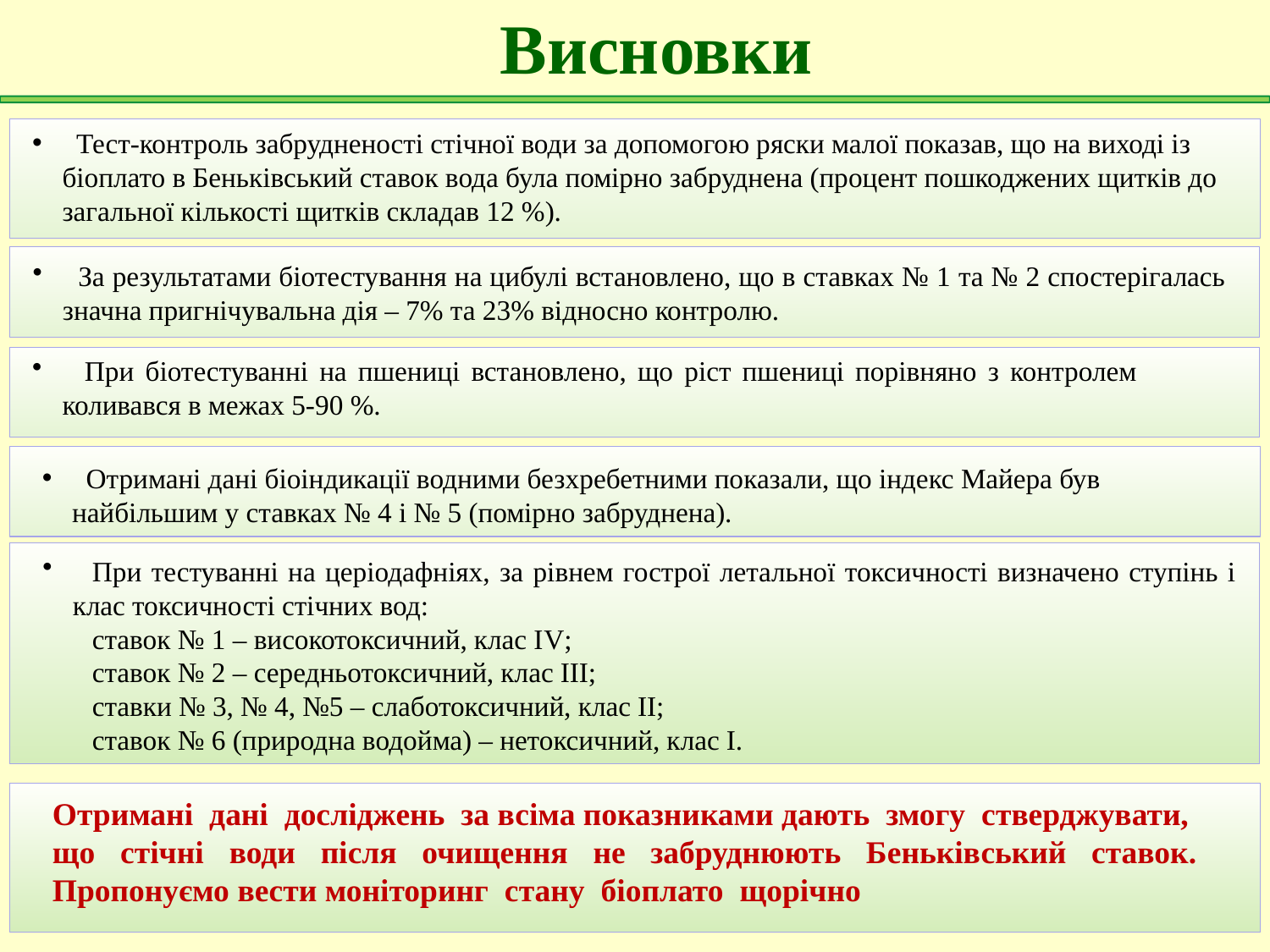

Висновки

  Тест-контроль забрудненості стічної води за допомогою ряски малої показав, що на виході із біоплато в Беньківський ставок вода була помірно забруднена (процент пошкоджених щитків до загальної кількості щитків складав 12 %).

  За результатами біотестування на цибулі встановлено, що в ставках № 1 та № 2 спостерігалась значна пригнічувальна дія – 7% та 23% відносно контролю.

  При біотестуванні на пшениці встановлено, що ріст пшениці порівняно з контролем коливався в межах 5-90 %.

  Отримані дані біоіндикації водними безхребетними показали, що індекс Майера був найбільшим у ставках № 4 і № 5 (помірно забруднена).

  При тестуванні на церіодафніях, за рівнем гострої летальної токсичності визначено ступінь і клас токсичності стічних вод:
ставок № 1 – високотоксичний, клас ІV;
ставок № 2 – середньотоксичний, клас ІІІ;
ставки № 3, № 4, №5 – слаботоксичний, клас ІІ;
ставок № 6 (природна водойма) – нетоксичний, клас І.

Отримані  дані  досліджень  за всіма показниками дають  змогу  стверджувати,  що стічні води після очищення не забруднюють Беньківський ставок. Пропонуємо вести моніторинг  стану  біоплато  щорічно